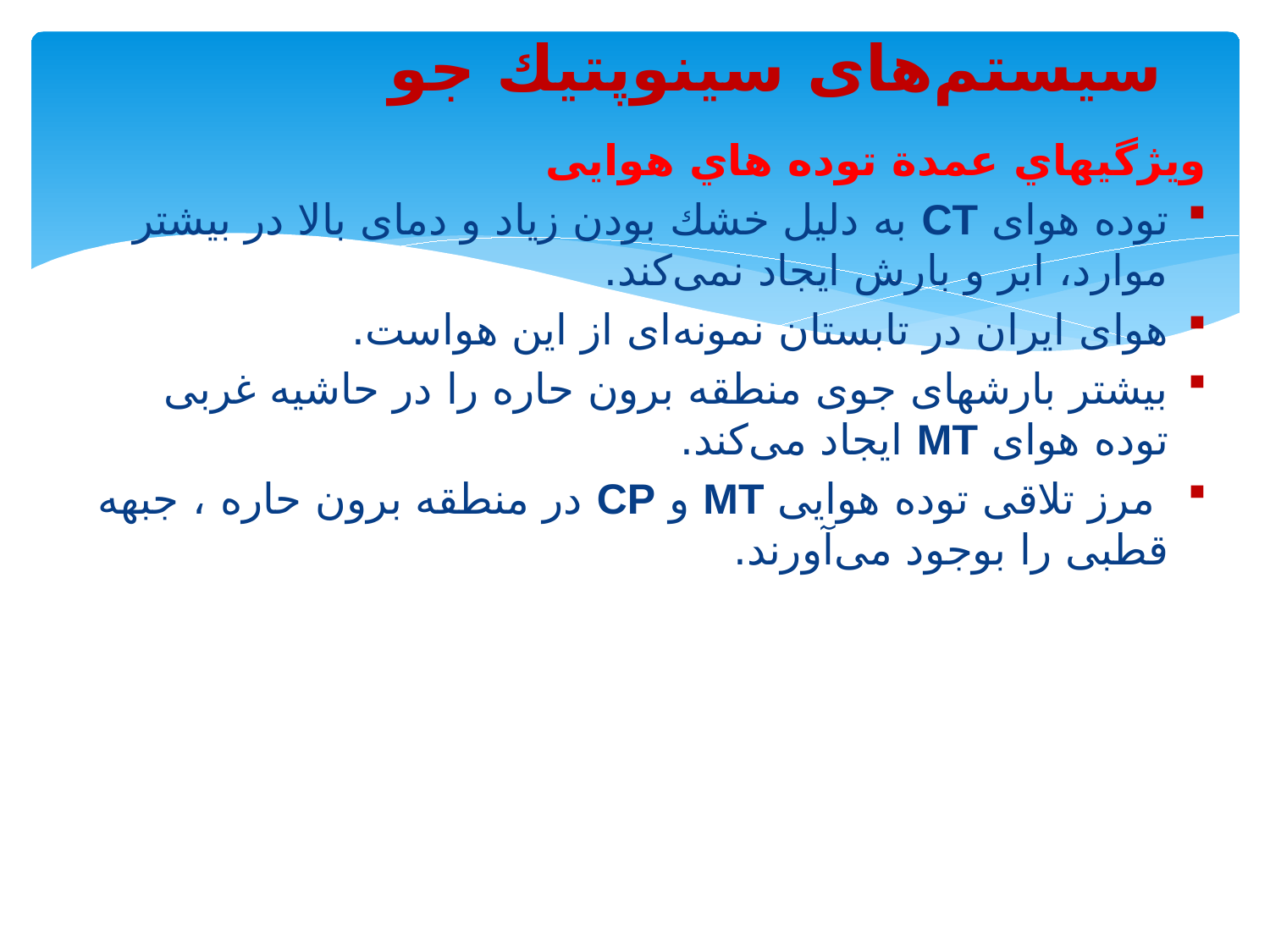

سیستم‌های سینوپتیك جو
ویژگیهاي عمدة توده هاي هوایی
توده هوای CT به دلیل خشك بودن زیاد و دمای بالا در بیشتر موارد، ابر و بارش ایجاد نمی‌كند.
هوای ایران در تابستان نمونه‌ای از این هواست.
بیشتر بارشهای جوی منطقه برون حاره را در حاشیه غربی توده هوای MT ایجاد می‌كند.
 مرز تلاقی توده هوایی MT و CP در منطقه برون حاره ، جبهه قطبی را بوجود می‌آورند.